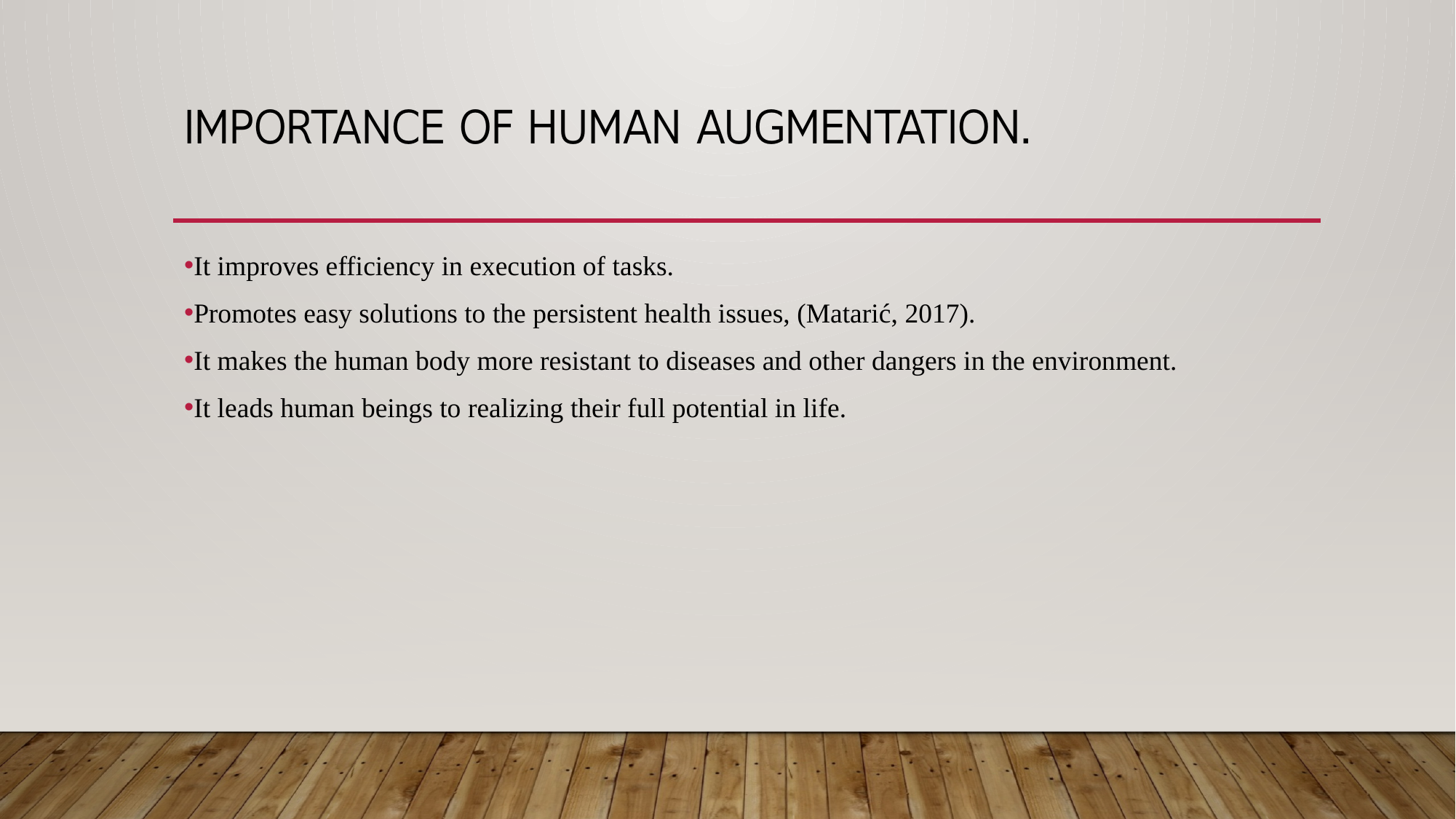

# Importance of human augmentation.
It improves efficiency in execution of tasks.
Promotes easy solutions to the persistent health issues, (Matarić, 2017).
It makes the human body more resistant to diseases and other dangers in the environment.
It leads human beings to realizing their full potential in life.